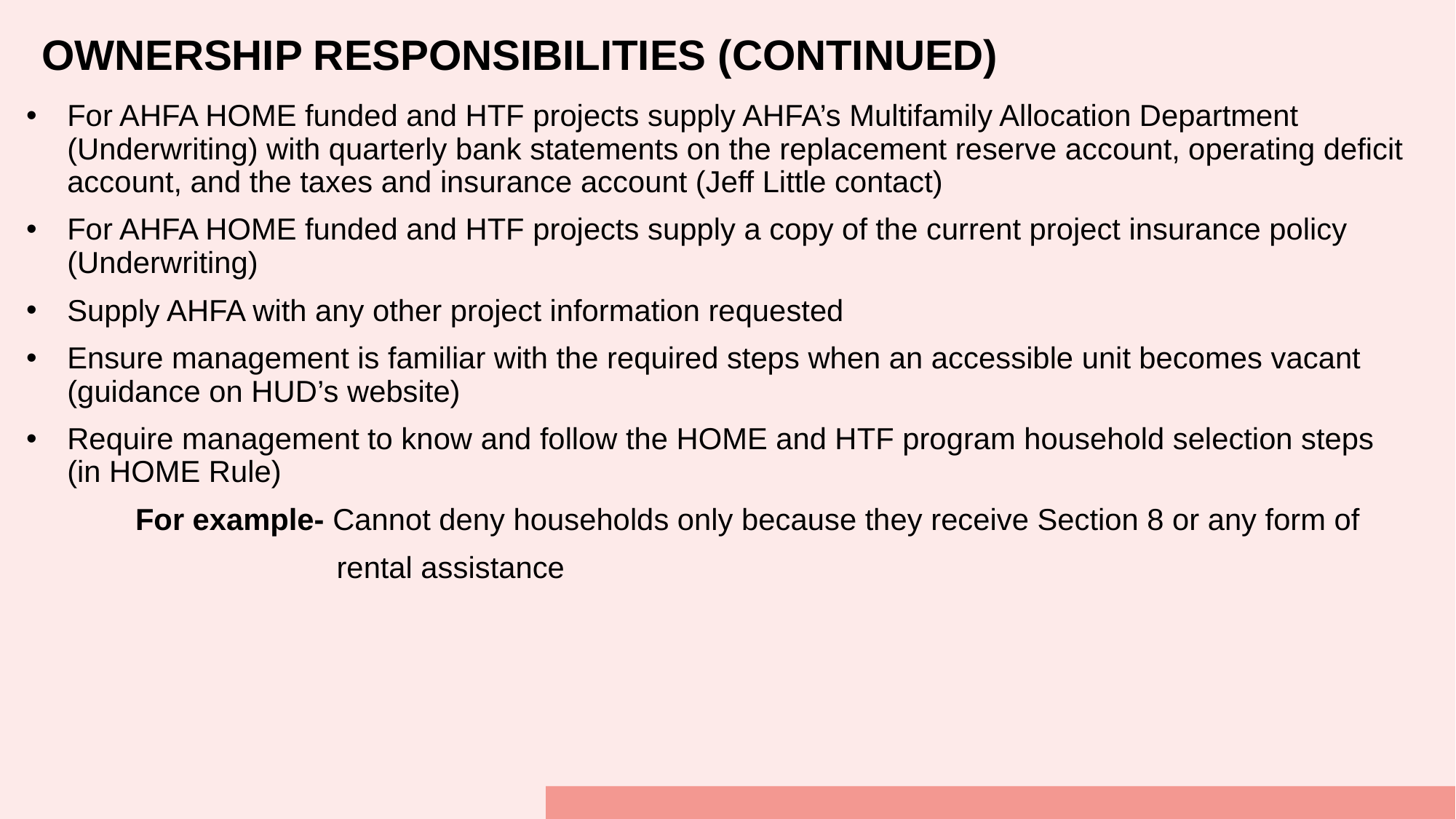

# Ownership Responsibilities (Continued)
For AHFA HOME funded and HTF projects supply AHFA’s Multifamily Allocation Department (Underwriting) with quarterly bank statements on the replacement reserve account, operating deficit account, and the taxes and insurance account (Jeff Little contact)
For AHFA HOME funded and HTF projects supply a copy of the current project insurance policy (Underwriting)
Supply AHFA with any other project information requested
Ensure management is familiar with the required steps when an accessible unit becomes vacant (guidance on HUD’s website)
Require management to know and follow the HOME and HTF program household selection steps (in HOME Rule)
	For example- Cannot deny households only because they receive Section 8 or any form of
		           rental assistance